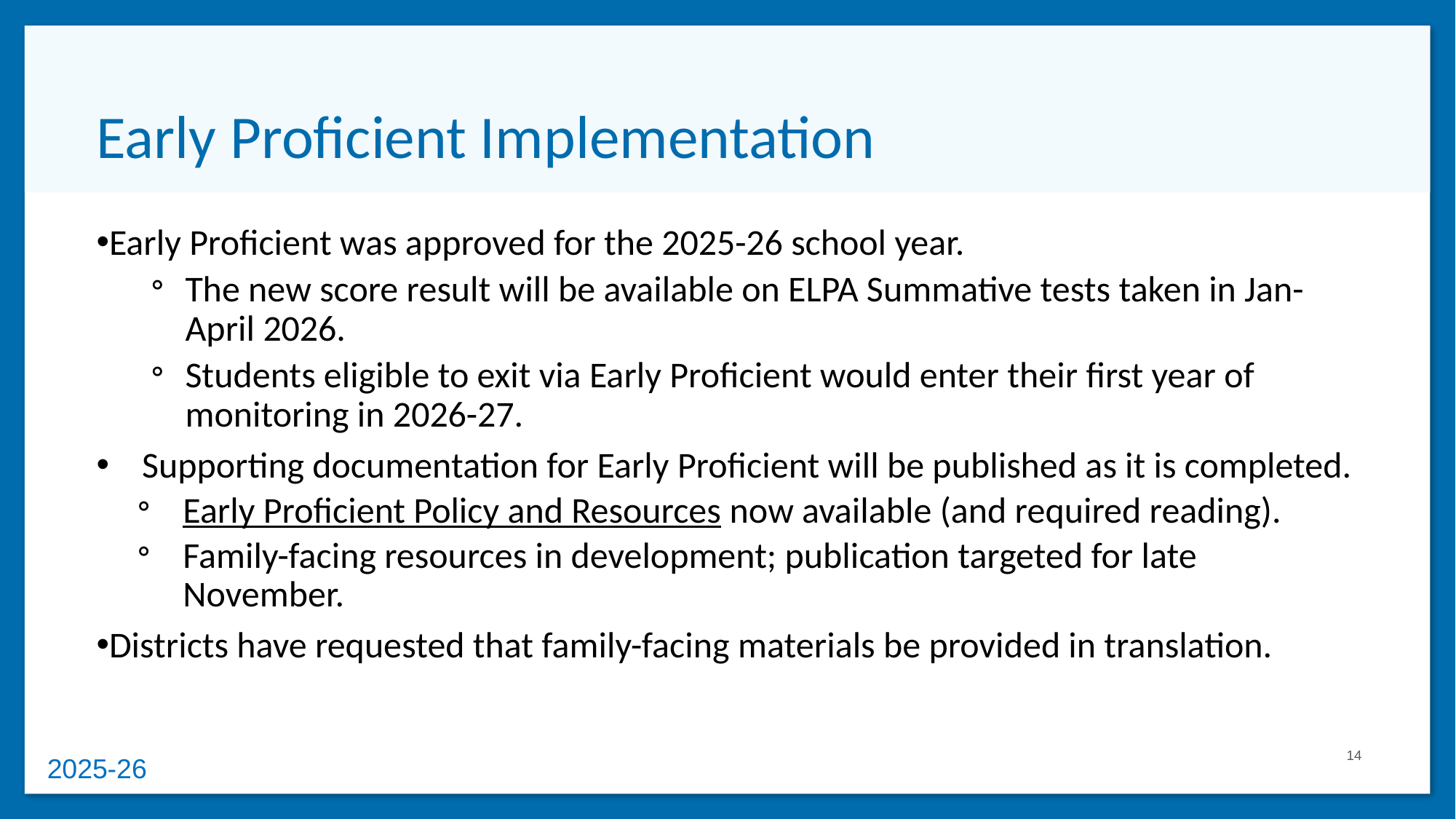

# Early Proficient Implementation
Early Proficient was approved for the 2025-26 school year.
The new score result will be available on ELPA Summative tests taken in Jan-April 2026.
Students eligible to exit via Early Proficient would enter their first year of monitoring in 2026-27.
Supporting documentation for Early Proficient will be published as it is completed.
Early Proficient Policy and Resources​ now available (and required reading).
Family-facing resources in development; publication targeted for late November.
Districts have requested that family-facing materials be provided in translation.
14
2025-26